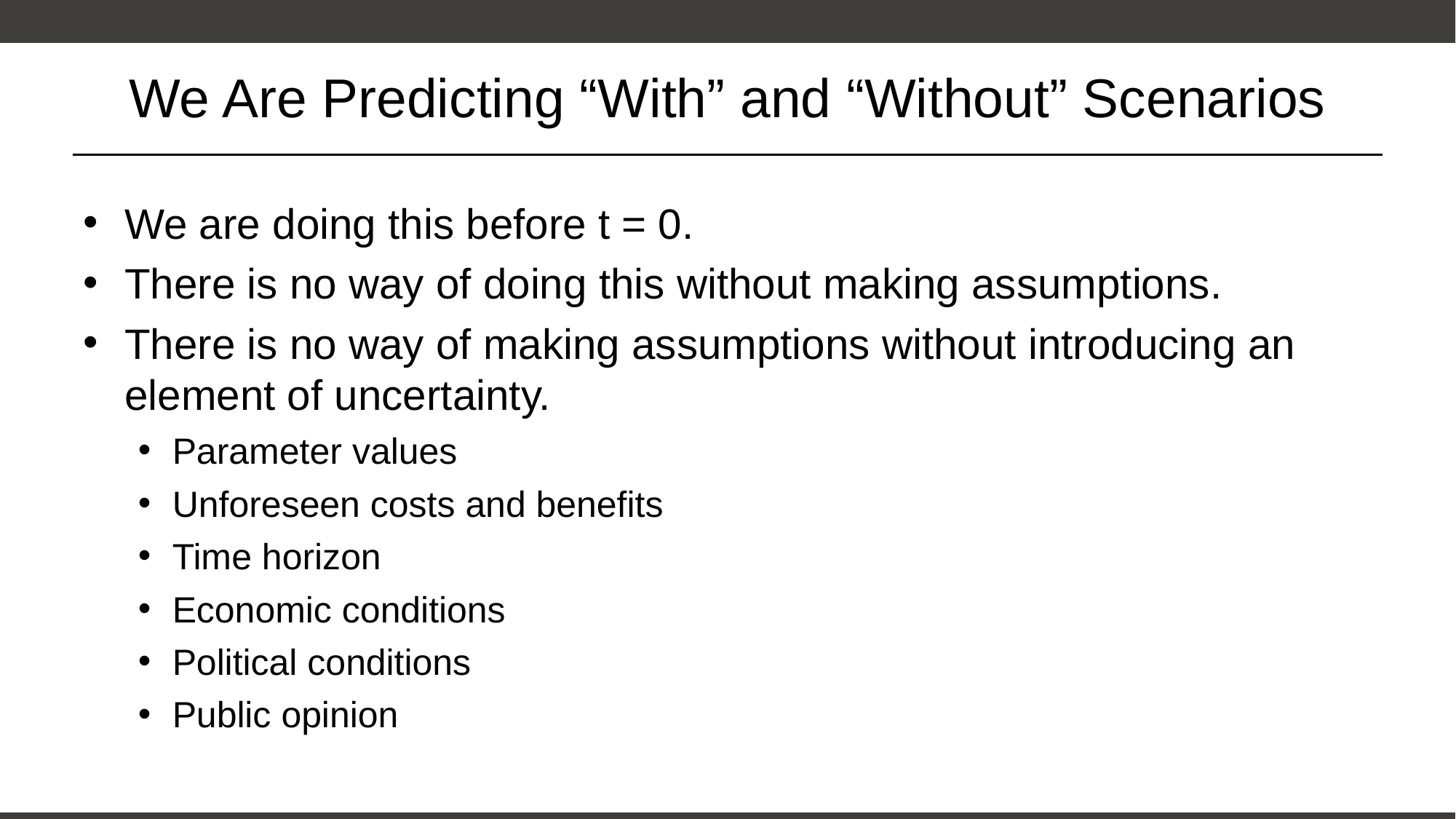

# We Are Predicting “With” and “Without” Scenarios
We are doing this before t = 0.
There is no way of doing this without making assumptions.
There is no way of making assumptions without introducing an element of uncertainty.
Parameter values
Unforeseen costs and benefits
Time horizon
Economic conditions
Political conditions
Public opinion